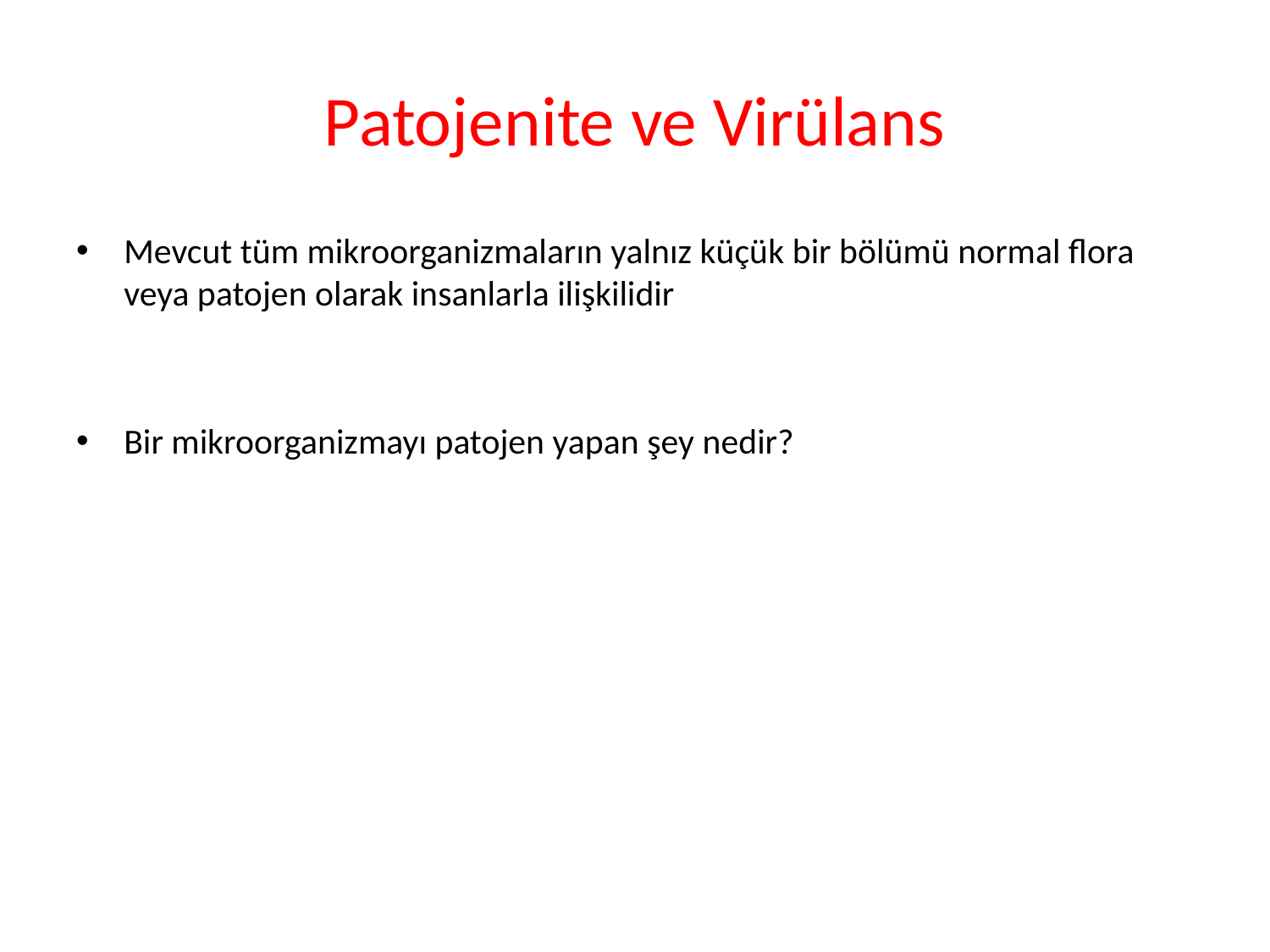

# Patojenite ve Virülans
Mevcut tüm mikroorganizmaların yalnız küçük bir bölümü normal flora veya patojen olarak insanlarla ilişkilidir

Bir mikroorganizmayı patojen yapan şey nedir?